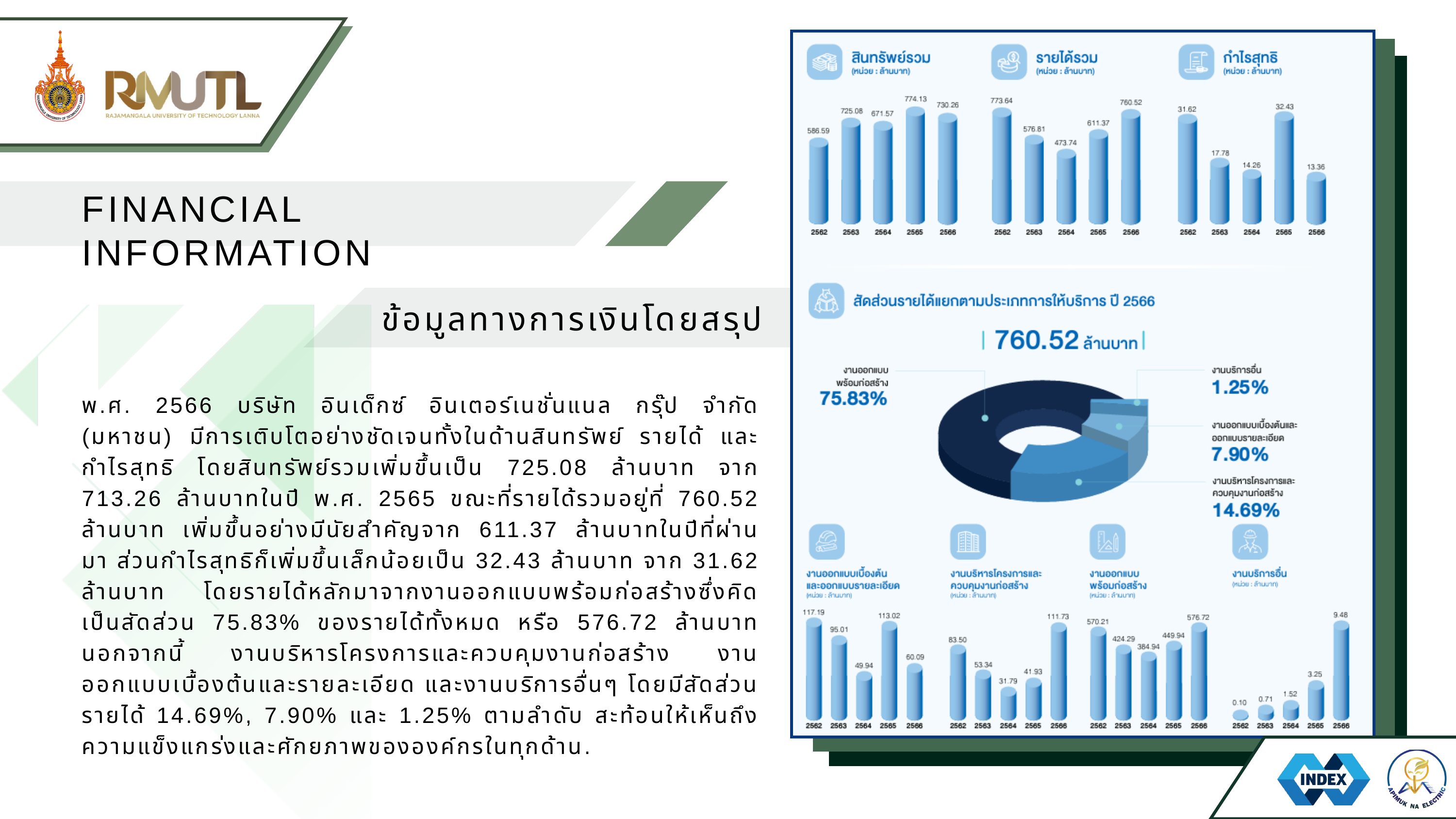

FINANCIAL INFORMATION

ข้อมูลทางการเงินโดยสรุป

พ.ศ. 2566 บริษัท อินเด็กซ์ อินเตอร์เนชั่นแนล กรุ๊ป จำกัด (มหาชน) มีการเติบโตอย่างชัดเจนทั้งในด้านสินทรัพย์ รายได้ และกำไรสุทธิ โดยสินทรัพย์รวมเพิ่มขึ้นเป็น 725.08 ล้านบาท จาก 713.26 ล้านบาทในปี พ.ศ. 2565 ขณะที่รายได้รวมอยู่ที่ 760.52 ล้านบาท เพิ่มขึ้นอย่างมีนัยสำคัญจาก 611.37 ล้านบาทในปีที่ผ่านมา ส่วนกำไรสุทธิก็เพิ่มขึ้นเล็กน้อยเป็น 32.43 ล้านบาท จาก 31.62 ล้านบาท โดยรายได้หลักมาจากงานออกแบบพร้อมก่อสร้างซึ่งคิดเป็นสัดส่วน 75.83% ของรายได้ทั้งหมด หรือ 576.72 ล้านบาท นอกจากนี้ งานบริหารโครงการและควบคุมงานก่อสร้าง งานออกแบบเบื้องต้นและรายละเอียด และงานบริการอื่นๆ โดยมีสัดส่วนรายได้ 14.69%, 7.90% และ 1.25% ตามลำดับ สะท้อนให้เห็นถึงความแข็งแกร่งและศักยภาพขององค์กรในทุกด้าน.